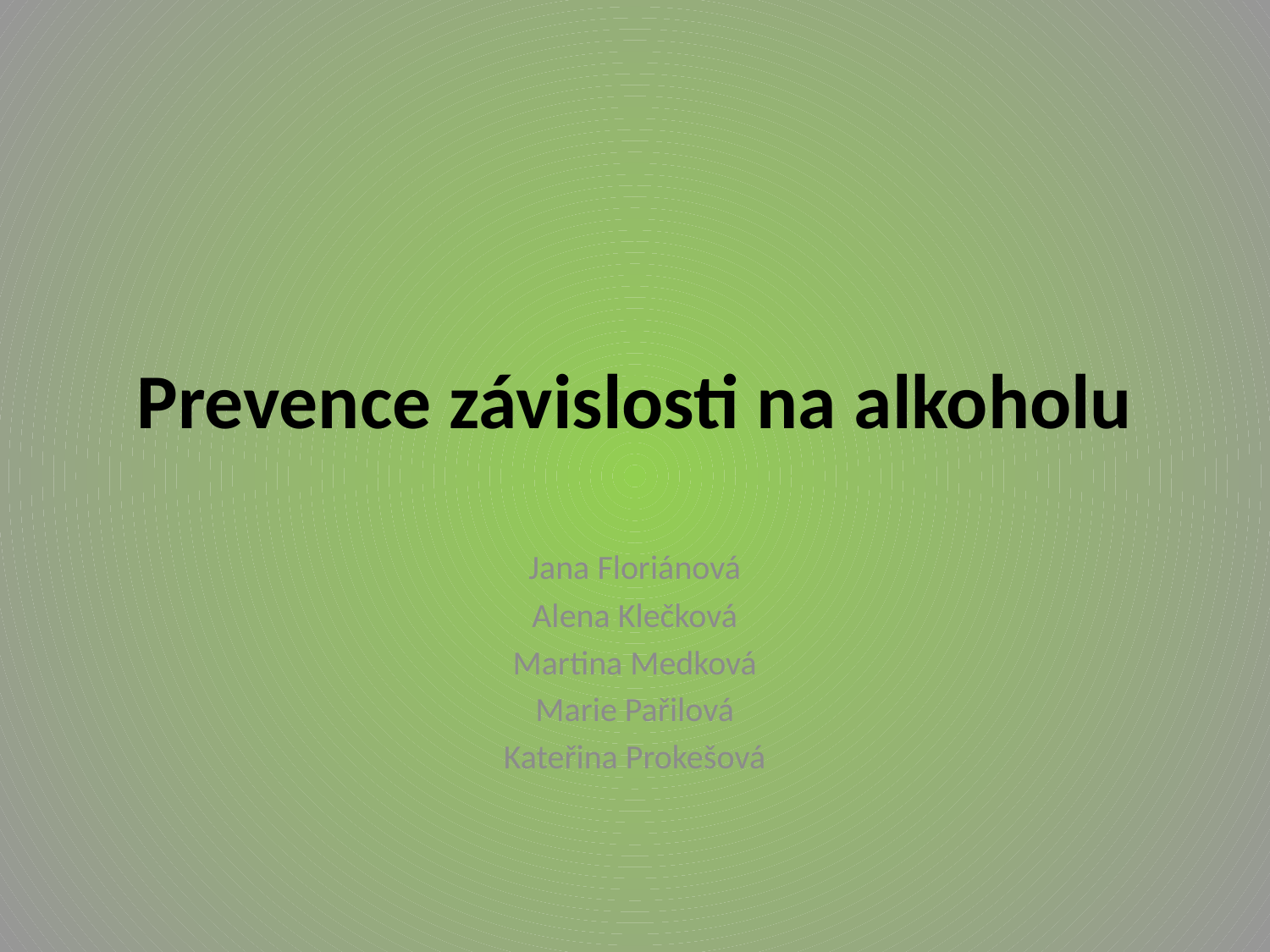

# Prevence závislosti na alkoholu
Jana Floriánová
Alena Klečková
Martina Medková
Marie Pařilová
Kateřina Prokešová